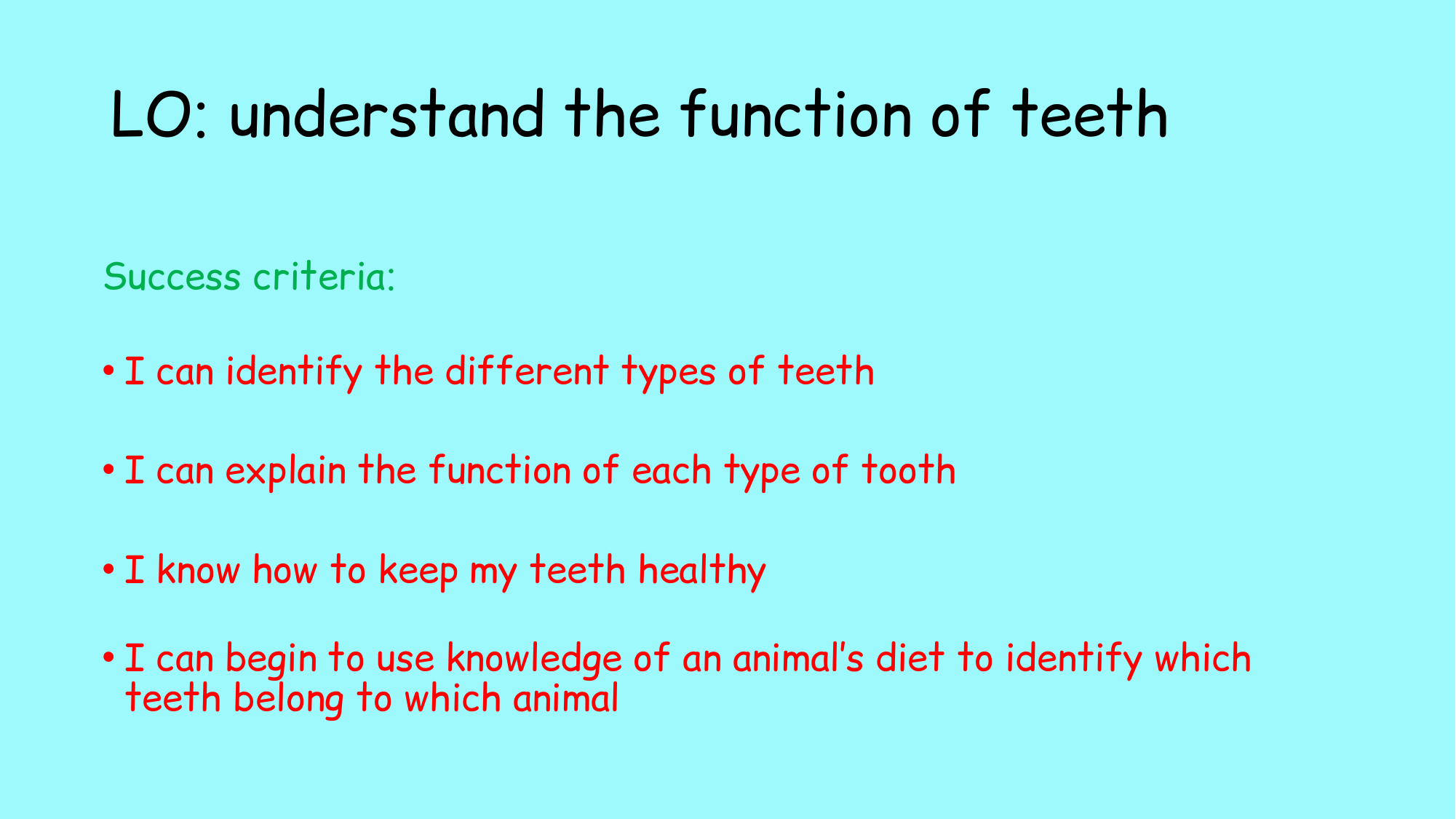

# LO: understand the function of teeth
Success criteria:
I can identify the different types of teeth

I can explain the function of each type of tooth

I know how to keep my teeth healthy

I can begin to use knowledge of an animal’s diet to identify which teeth belong to which animal